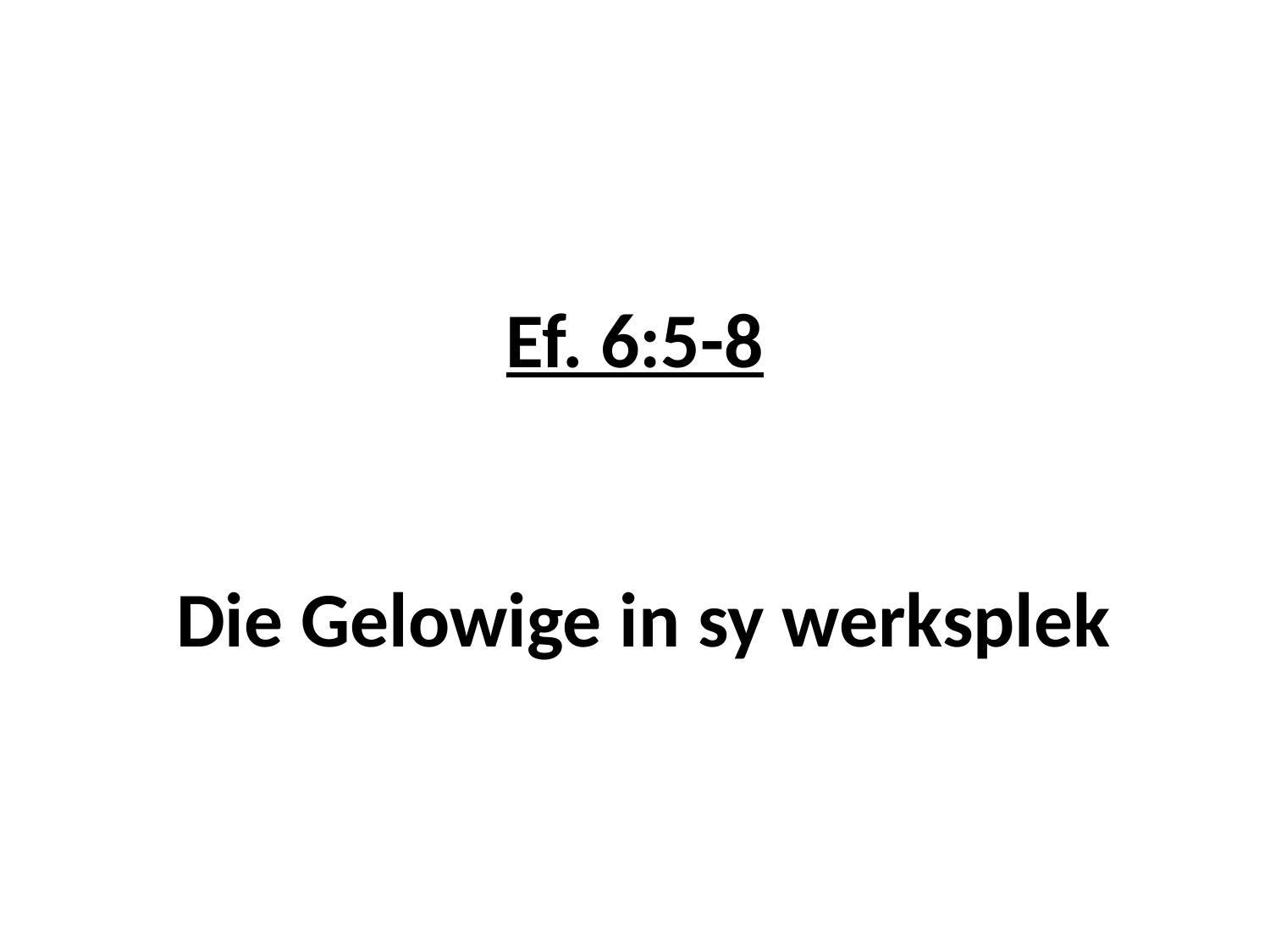

# Ef. 6:5-8 Die Gelowige in sy werksplek